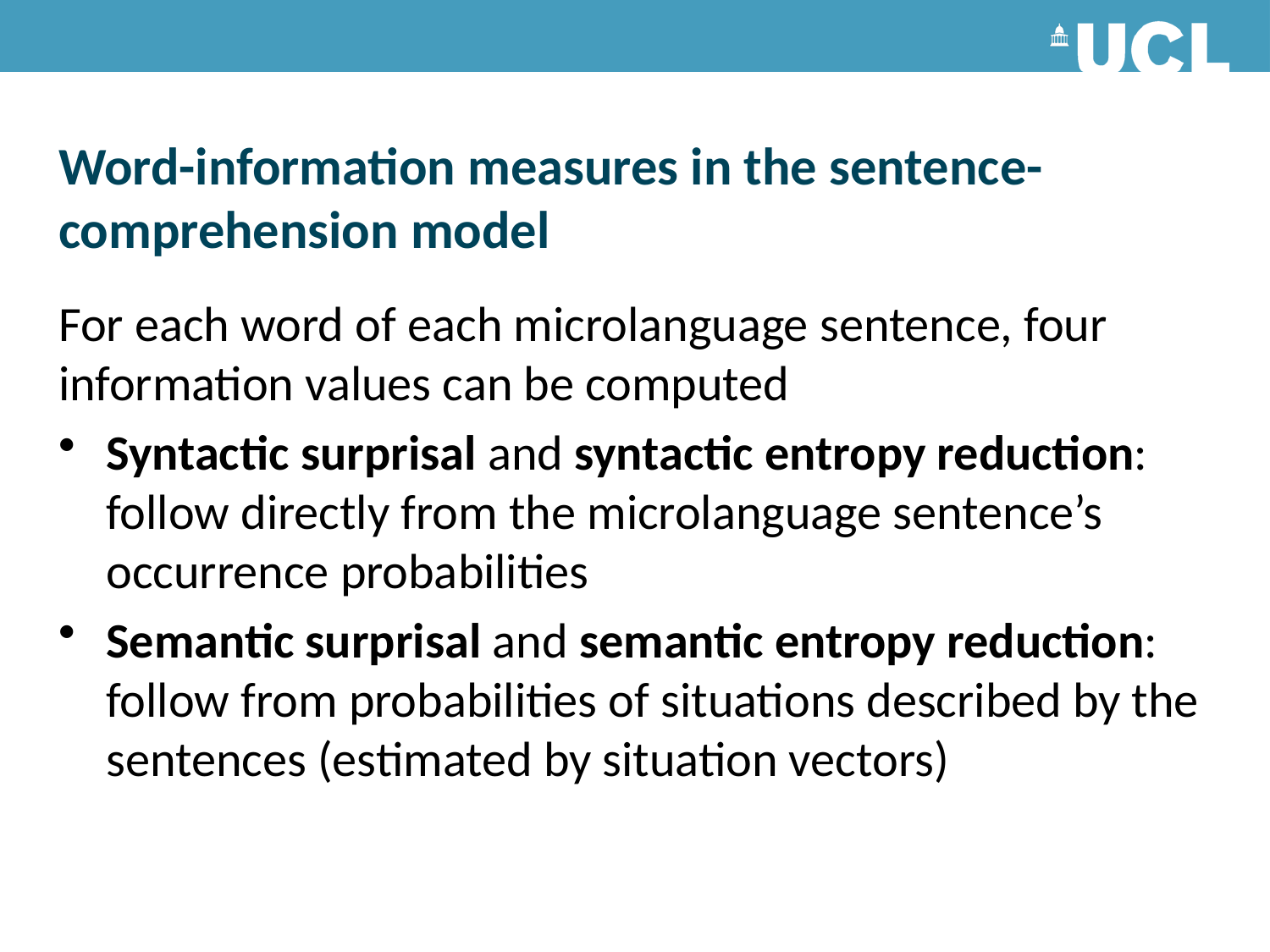

# Word-information measures in the sentence-comprehension model
For each word of each microlanguage sentence, four information values can be computed
Syntactic surprisal and syntactic entropy reduction: follow directly from the microlanguage sentence’s occurrence probabilities
Semantic surprisal and semantic entropy reduction: follow from probabilities of situations described by the sentences (estimated by situation vectors)